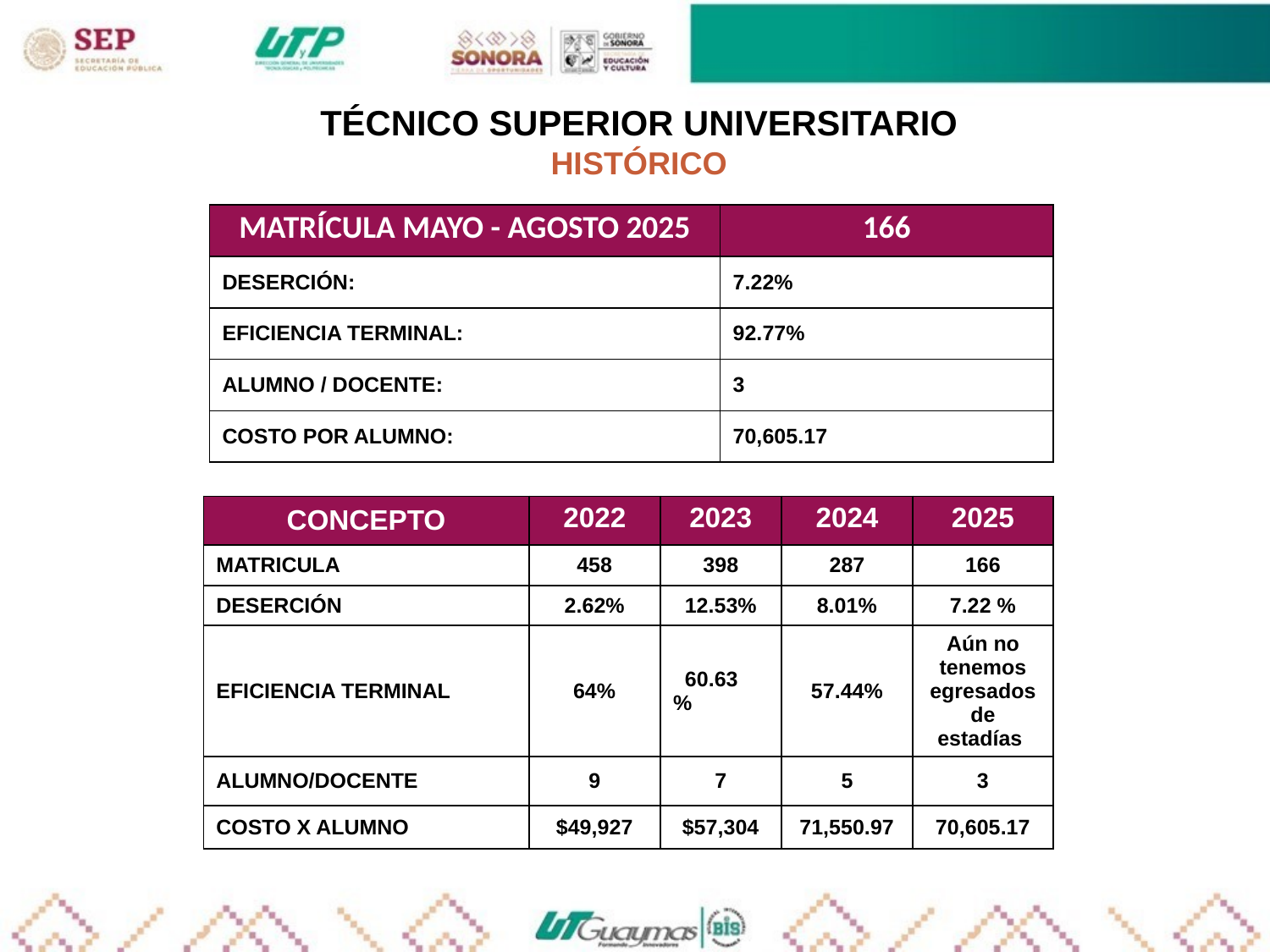

TÉCNICO SUPERIOR UNIVERSITARIO
  HISTÓRICO
| MATRÍCULA MAYO - AGOSTO 2025 | 166 |
| --- | --- |
| DESERCIÓN: | 7.22% |
| EFICIENCIA TERMINAL: | 92.77% |
| ALUMNO / DOCENTE: | 3 |
| COSTO POR ALUMNO: | 70,605.17 |
| CONCEPTO | 2022 | 2023 | 2024 | 2025 |
| --- | --- | --- | --- | --- |
| MATRICULA | 458 | 398 | 287 | 166 |
| DESERCIÓN | 2.62% | 12.53% | 8.01% | 7.22 % |
| EFICIENCIA TERMINAL | 64% | 60.63 % | 57.44% | Aún no tenemos egresados de estadías |
| ALUMNO/DOCENTE | 9 | 7 | 5 | 3 |
| COSTO X ALUMNO | $49,927 | $57,304 | 71,550.97 | 70,605.17 |